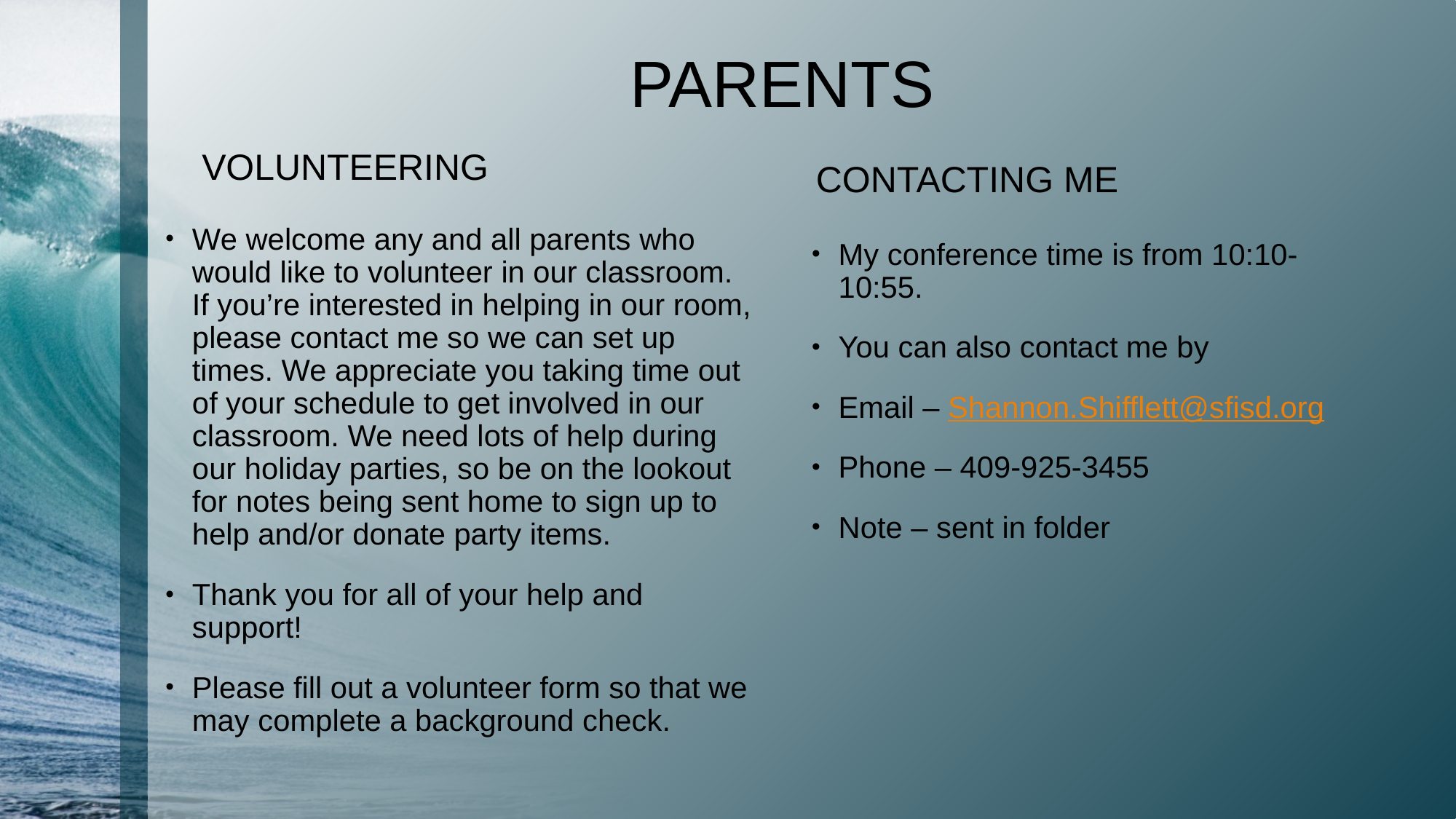

# PARENTS
VOLUNTEERING
CONTACTING ME
We welcome any and all parents who would like to volunteer in our classroom. If you’re interested in helping in our room, please contact me so we can set up times. We appreciate you taking time out of your schedule to get involved in our classroom. We need lots of help during our holiday parties, so be on the lookout for notes being sent home to sign up to help and/or donate party items.
Thank you for all of your help and support!
Please fill out a volunteer form so that we may complete a background check.

My conference time is from 10:10-10:55.
You can also contact me by
Email – Shannon.Shifflett@sfisd.org
Phone – 409-925-3455
Note – sent in folder